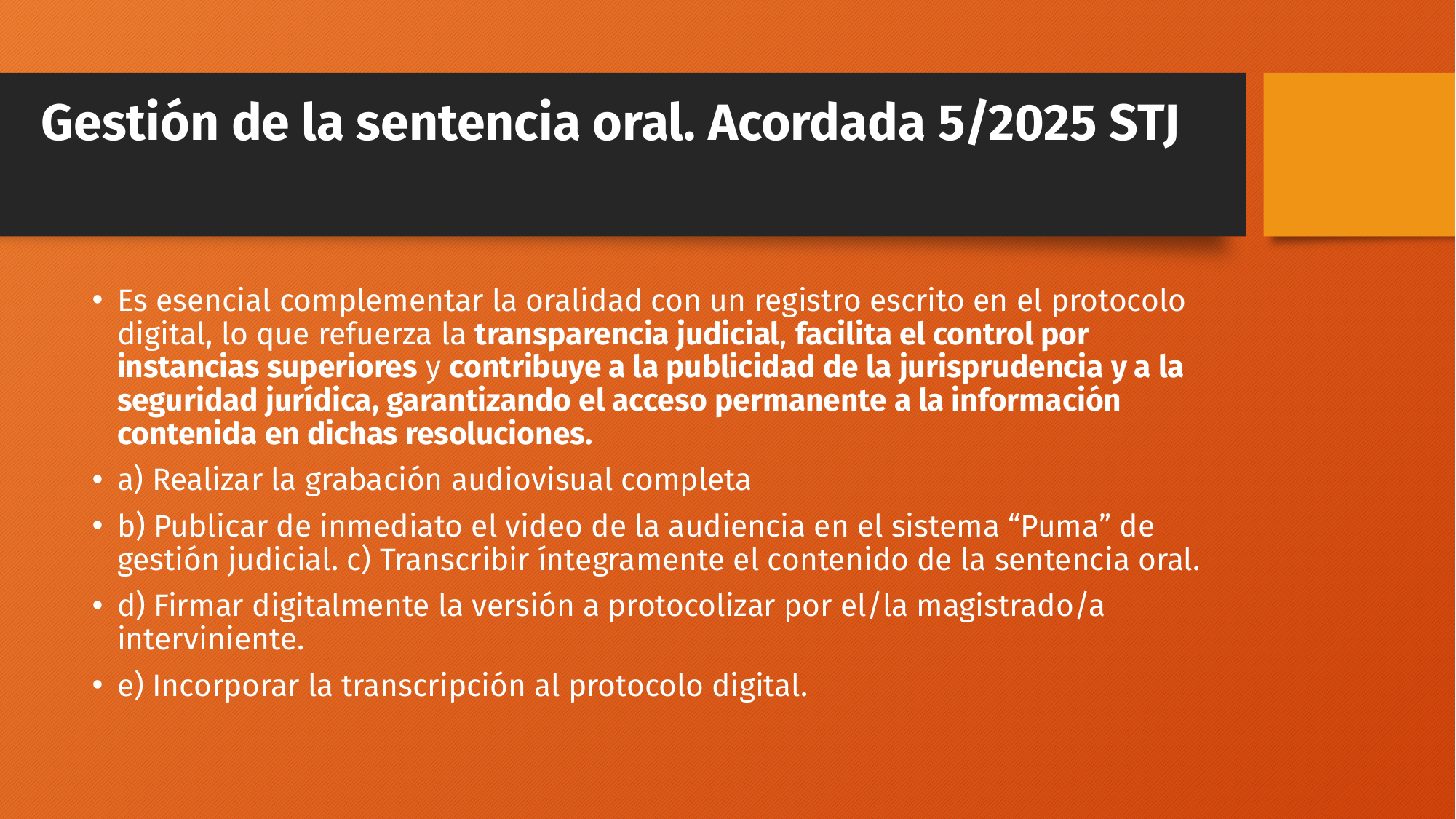

# Gestión de la sentencia oral. Acordada 5/2025 STJ
Es esencial complementar la oralidad con un registro escrito en el protocolo digital, lo que refuerza la transparencia judicial, facilita el control por instancias superiores y contribuye a la publicidad de la jurisprudencia y a la seguridad jurídica, garantizando el acceso permanente a la información contenida en dichas resoluciones.
a) Realizar la grabación audiovisual completa
b) Publicar de inmediato el video de la audiencia en el sistema “Puma” de gestión judicial. c) Transcribir íntegramente el contenido de la sentencia oral.
d) Firmar digitalmente la versión a protocolizar por el/la magistrado/a interviniente.
e) Incorporar la transcripción al protocolo digital.